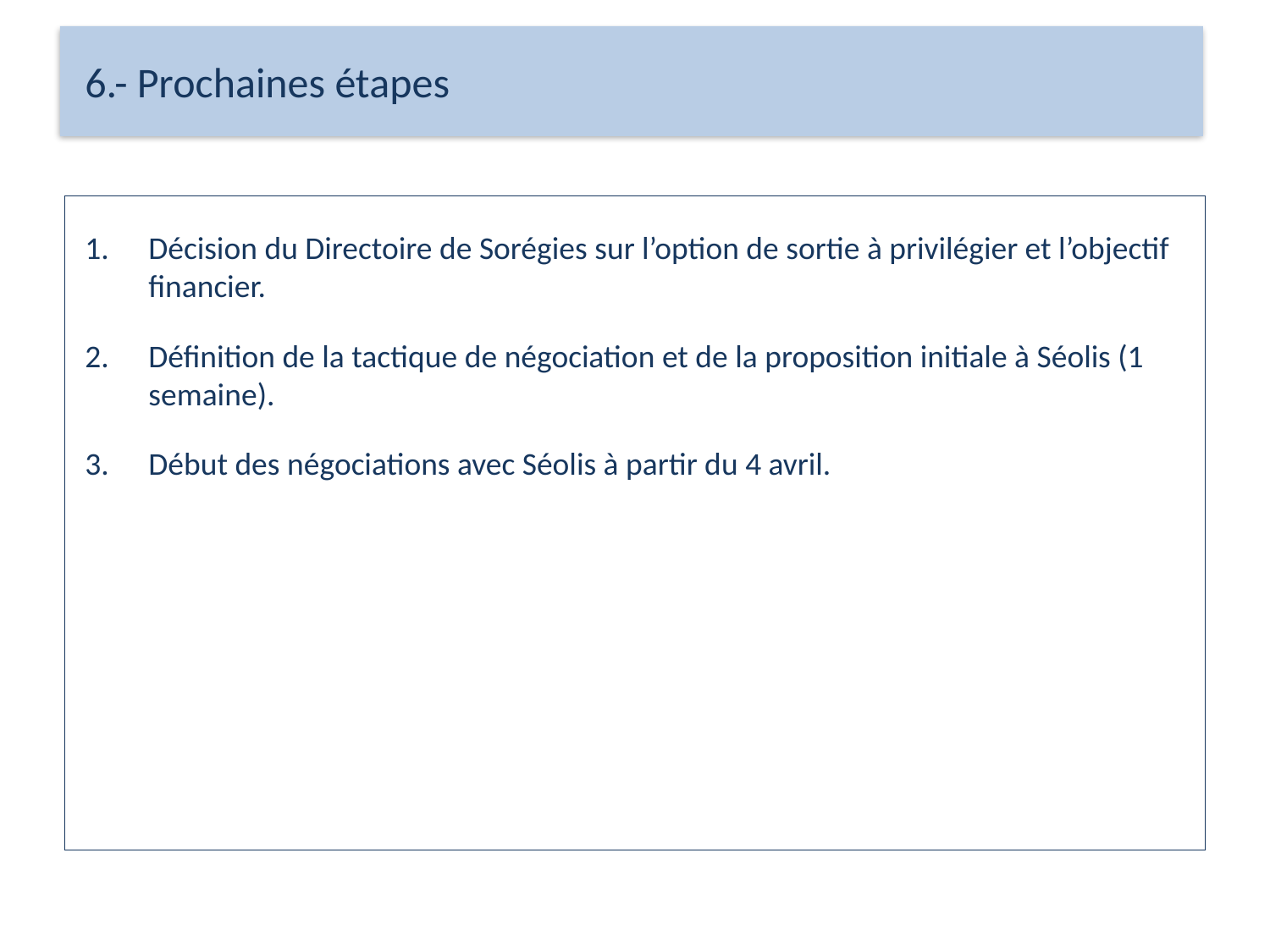

# 6.- Prochaines étapes

Décision du Directoire de Sorégies sur l’option de sortie à privilégier et l’objectif financier.
Définition de la tactique de négociation et de la proposition initiale à Séolis (1 semaine).
Début des négociations avec Séolis à partir du 4 avril.